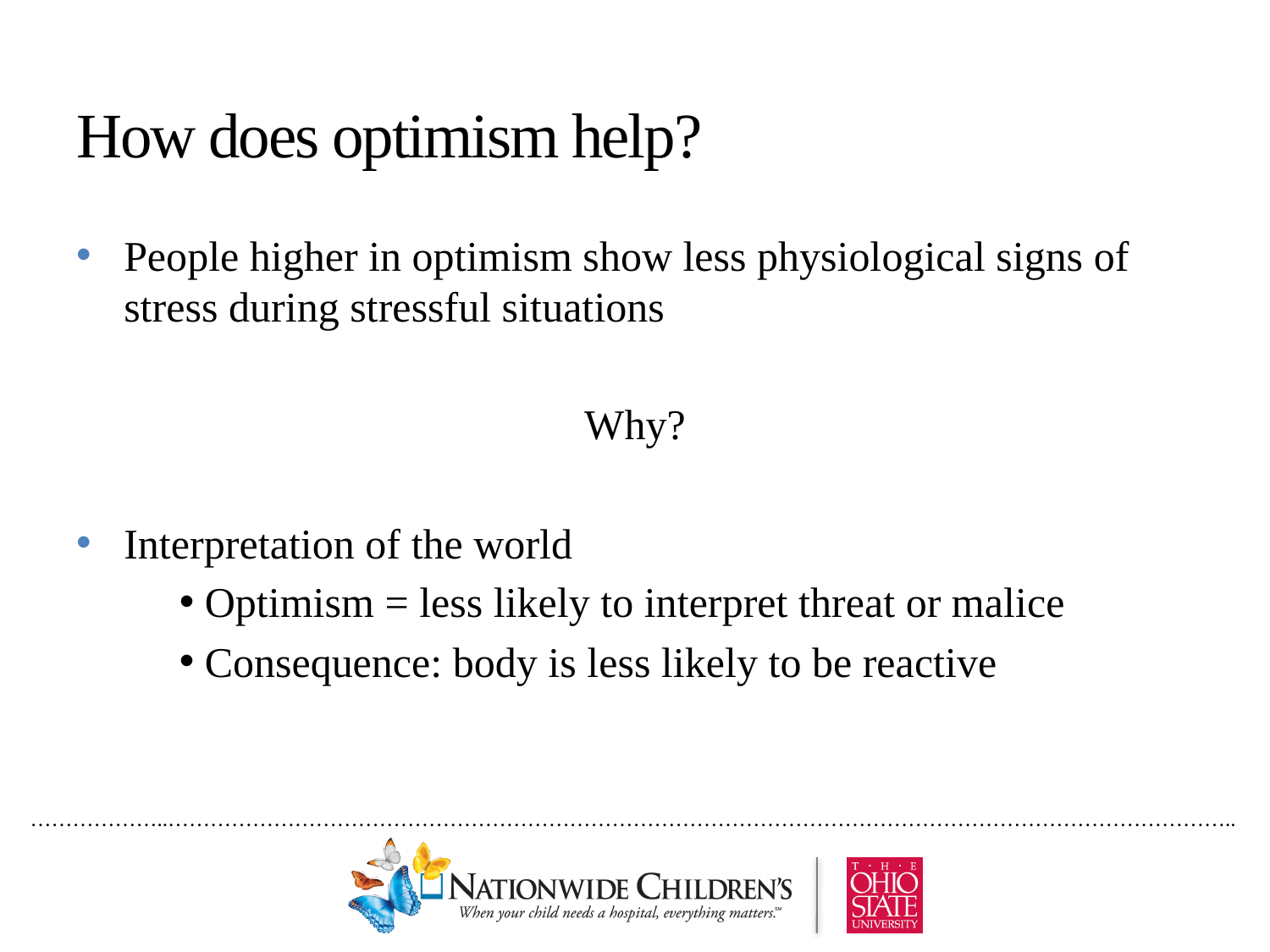

# How does optimism help?
People higher in optimism show less physiological signs of stress during stressful situations

Why?

Interpretation of the world
 Optimism = less likely to interpret threat or malice
 Consequence: body is less likely to be reactive